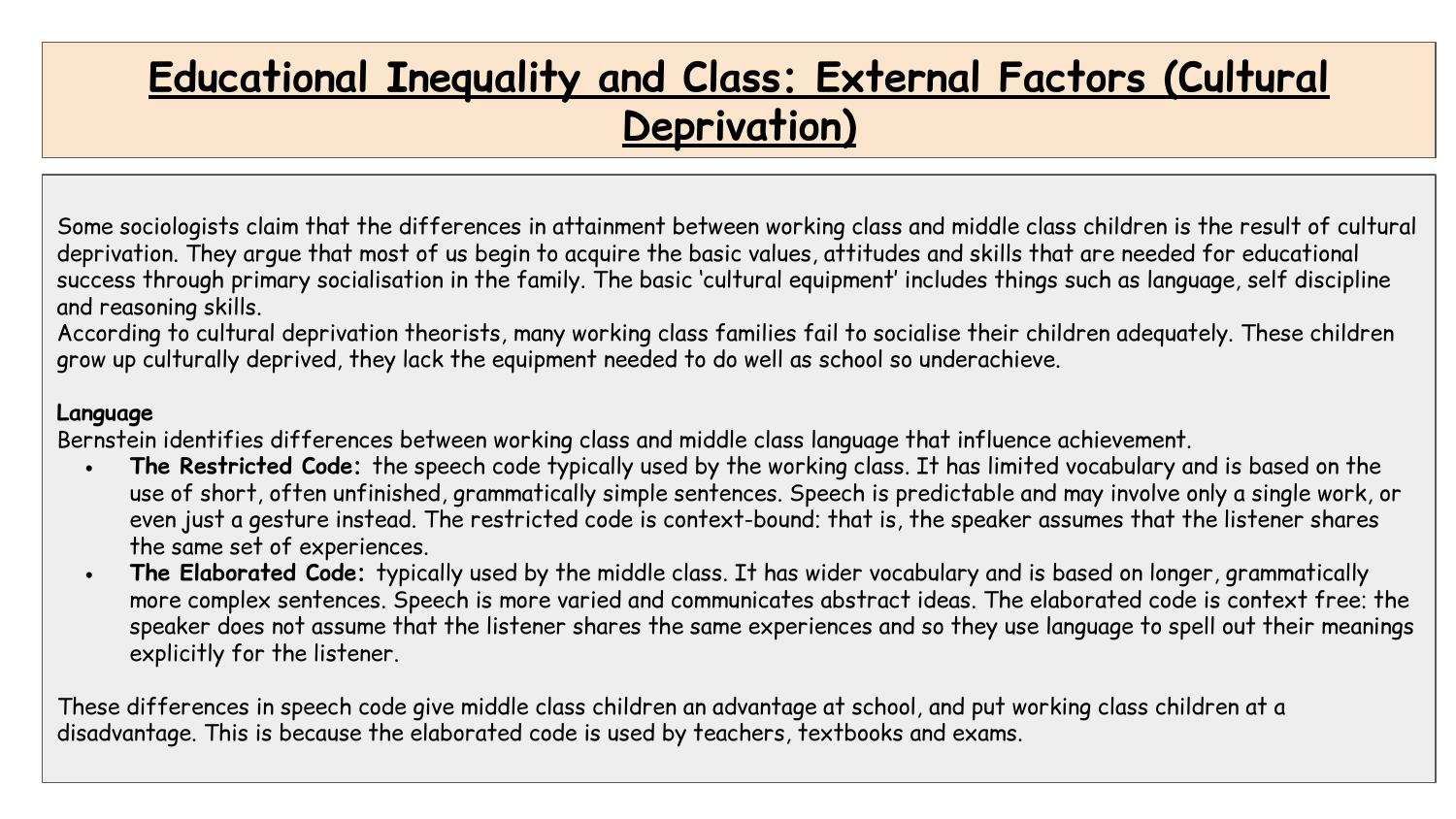

Educational Inequality and Class: External Factors (Cultural Deprivation)
Some sociologists claim that the differences in attainment between working class and middle class children is the result of cultural deprivation. They argue that most of us begin to acquire the basic values, attitudes and skills that are needed for educational success through primary socialisation in the family. The basic ‘cultural equipment’ includes things such as language, self discipline and reasoning skills.
According to cultural deprivation theorists, many working class families fail to socialise their children adequately. These children grow up culturally deprived, they lack the equipment needed to do well as school so underachieve.

Language
Bernstein identifies differences between working class and middle class language that influence achievement.
The Restricted Code: the speech code typically used by the working class. It has limited vocabulary and is based on the use of short, often unfinished, grammatically simple sentences. Speech is predictable and may involve only a single work, or even just a gesture instead. The restricted code is context-bound: that is, the speaker assumes that the listener shares the same set of experiences.
The Elaborated Code: typically used by the middle class. It has wider vocabulary and is based on longer, grammatically more complex sentences. Speech is more varied and communicates abstract ideas. The elaborated code is context free: the speaker does not assume that the listener shares the same experiences and so they use language to spell out their meanings explicitly for the listener.

These differences in speech code give middle class children an advantage at school, and put working class children at a disadvantage. This is because the elaborated code is used by teachers, textbooks and exams.